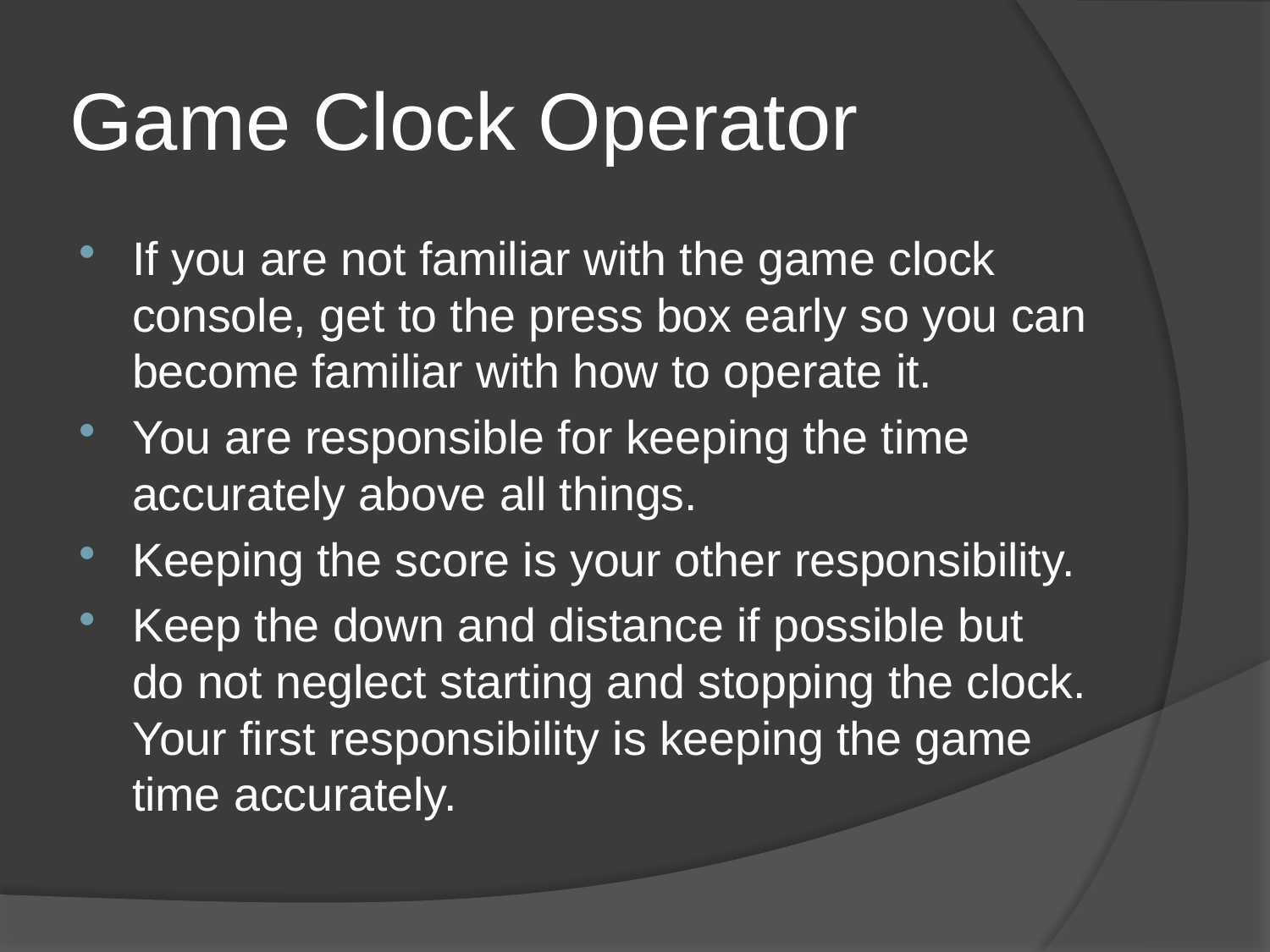

# Game Clock Operator
If you are not familiar with the game clock console, get to the press box early so you can become familiar with how to operate it.
You are responsible for keeping the time accurately above all things.
Keeping the score is your other responsibility.
Keep the down and distance if possible but do not neglect starting and stopping the clock. Your first responsibility is keeping the game time accurately.